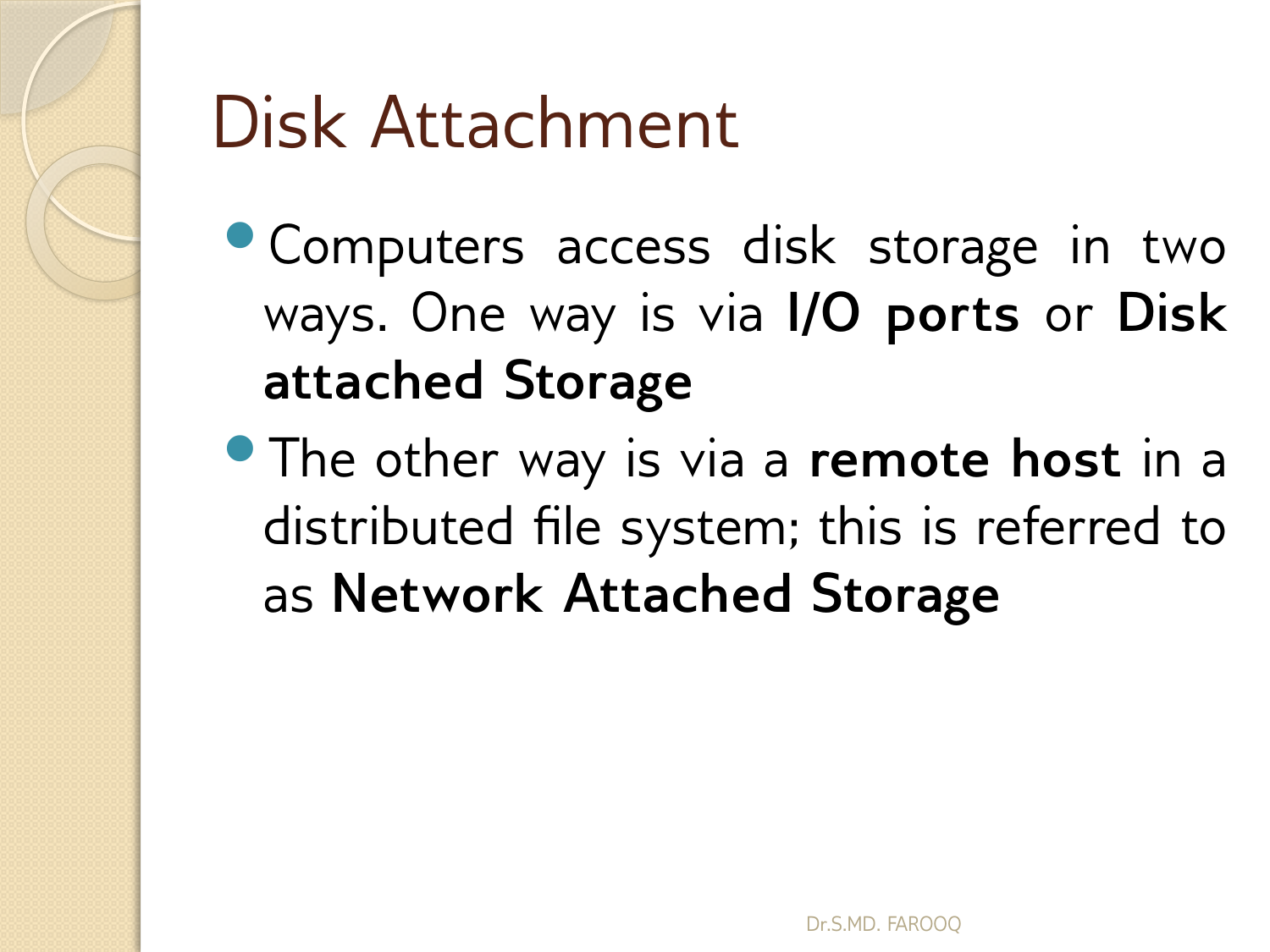

# Disk Attachment
Computers access disk storage in two ways. One way is via I/O ports or Disk attached Storage
The other way is via a remote host in a distributed file system; this is referred to as Network Attached Storage
Dr.S.MD. FAROOQ